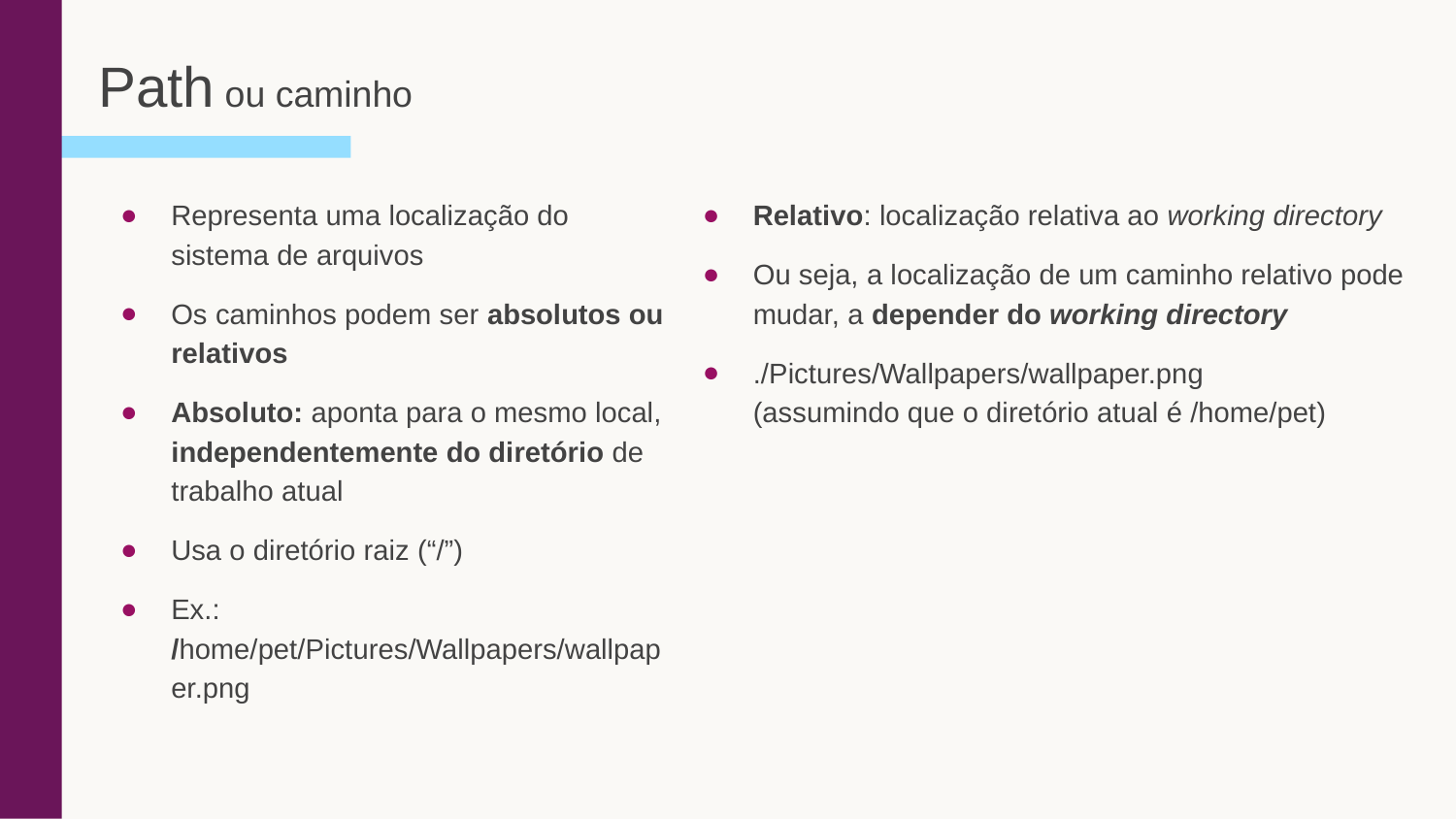

# Path ou caminho
Representa uma localização do sistema de arquivos
Os caminhos podem ser absolutos ou relativos
Absoluto: aponta para o mesmo local, independentemente do diretório de trabalho atual
Usa o diretório raiz (“/”)
Ex.: /home/pet/Pictures/Wallpapers/wallpaper.png
Relativo: localização relativa ao working directory
Ou seja, a localização de um caminho relativo pode mudar, a depender do working directory
./Pictures/Wallpapers/wallpaper.png
(assumindo que o diretório atual é /home/pet)